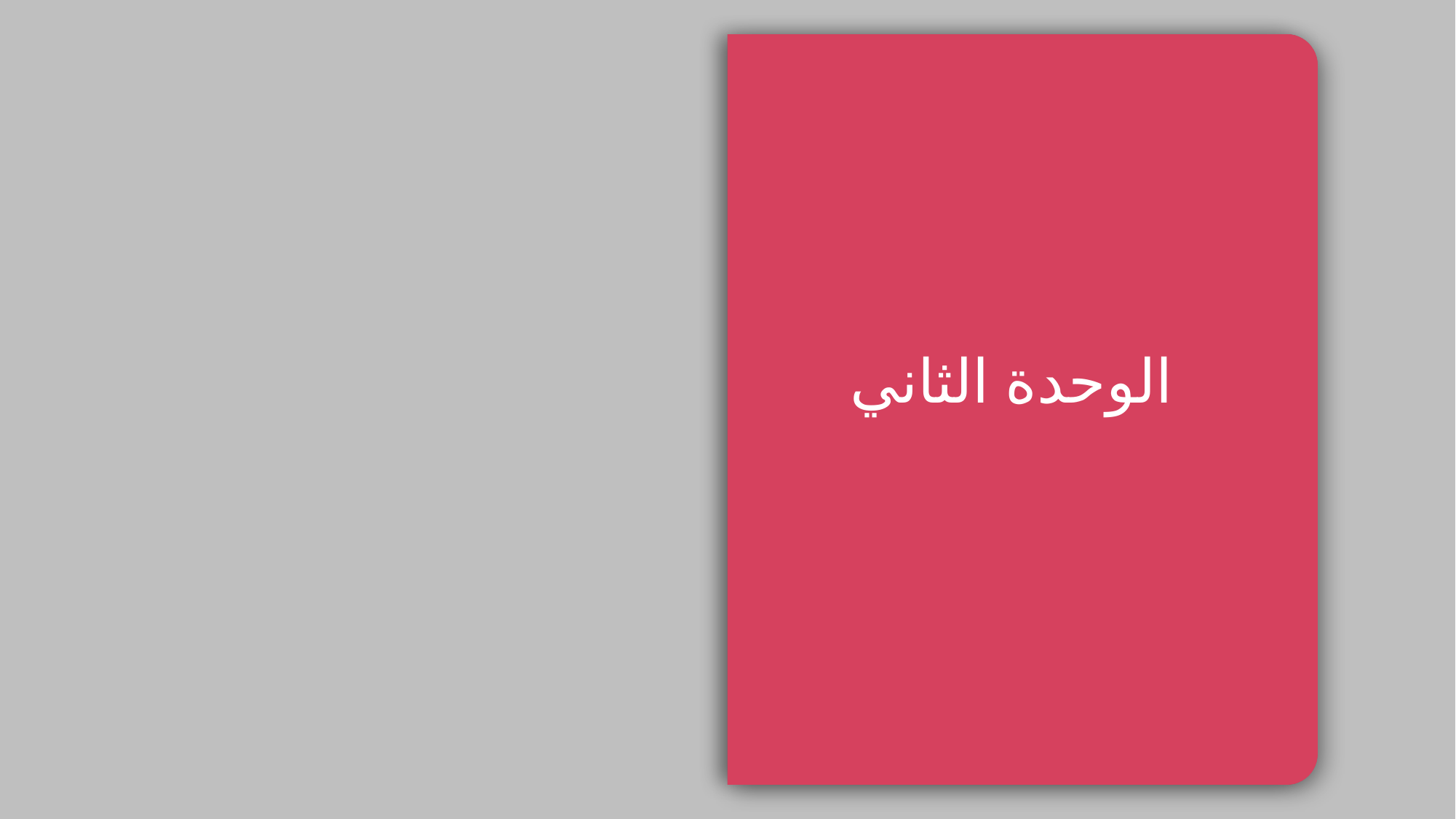

Page 04

Page 03

Page 02

Page 01

الوحدة الثاني